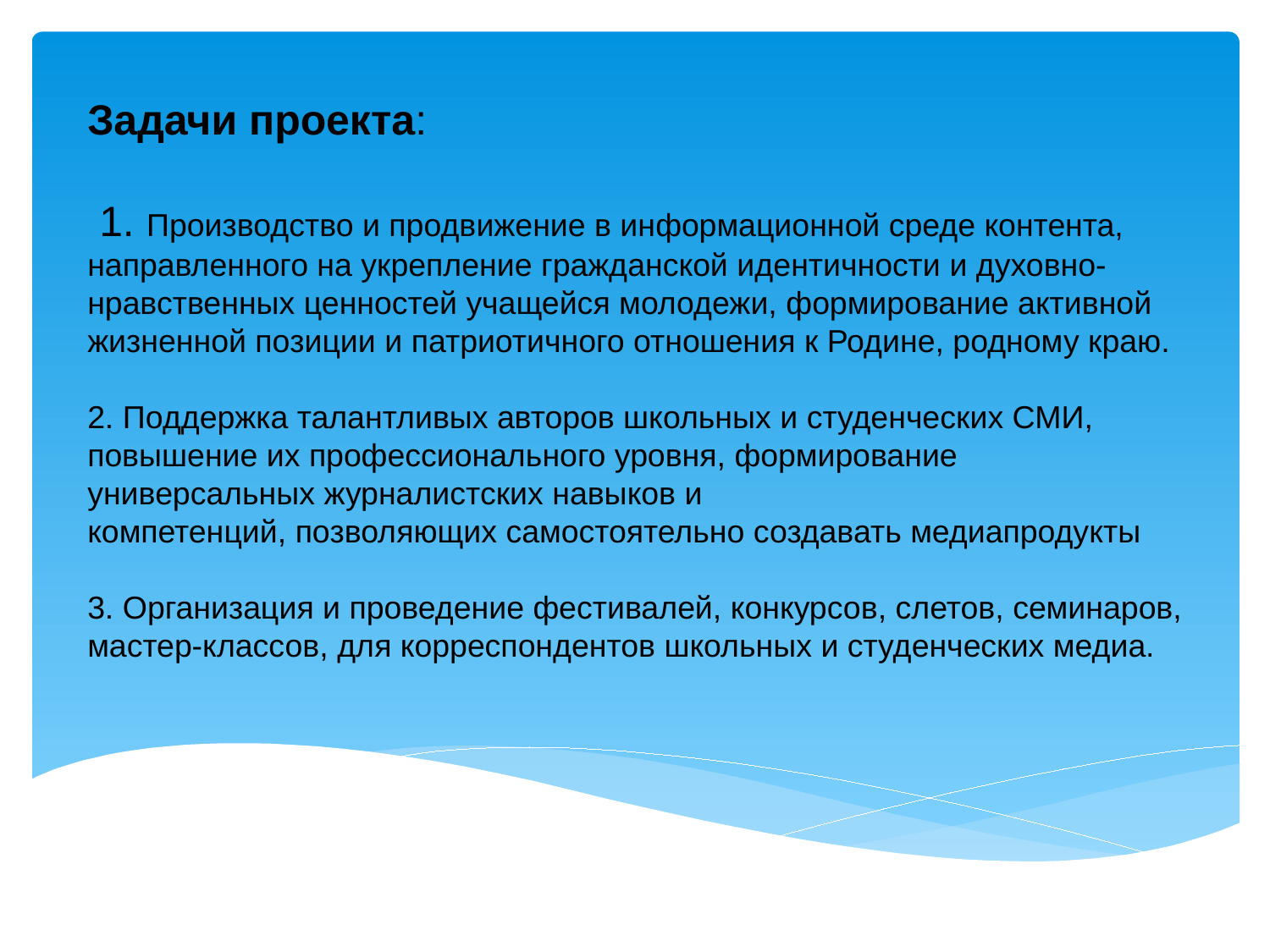

Задачи проекта:

 1. Производство и продвижение в информационной среде контента, направленного на укрепление гражданской идентичности и духовно-нравственных ценностей учащейся молодежи, формирование активной жизненной позиции и патриотичного отношения к Родине, родному краю.

2. Поддержка талантливых авторов школьных и студенческих СМИ, повышение их профессионального уровня, формирование универсальных журналистских навыков и
компетенций, позволяющих самостоятельно создавать медиапродукты

3. Организация и проведение фестивалей, конкурсов, слетов, семинаров, мастер-классов, для корреспондентов школьных и студенческих медиа.